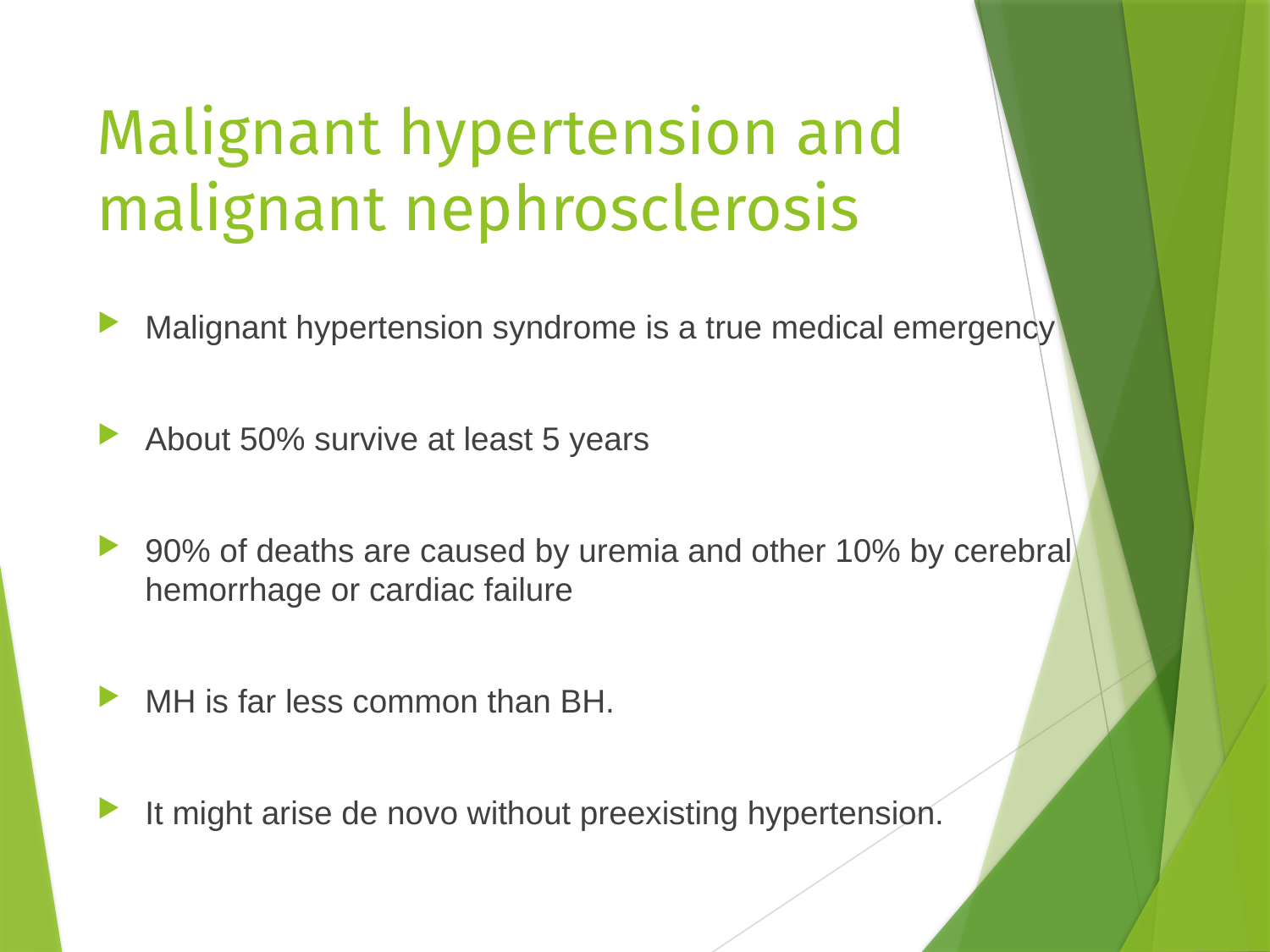

# Malignant hypertension and malignant nephrosclerosis
Malignant hypertension syndrome is a true medical emergency

About 50% survive at least 5 years

90% of deaths are caused by uremia and other 10% by cerebral hemorrhage or cardiac failure

MH is far less common than BH.

It might arise de novo without preexisting hypertension.